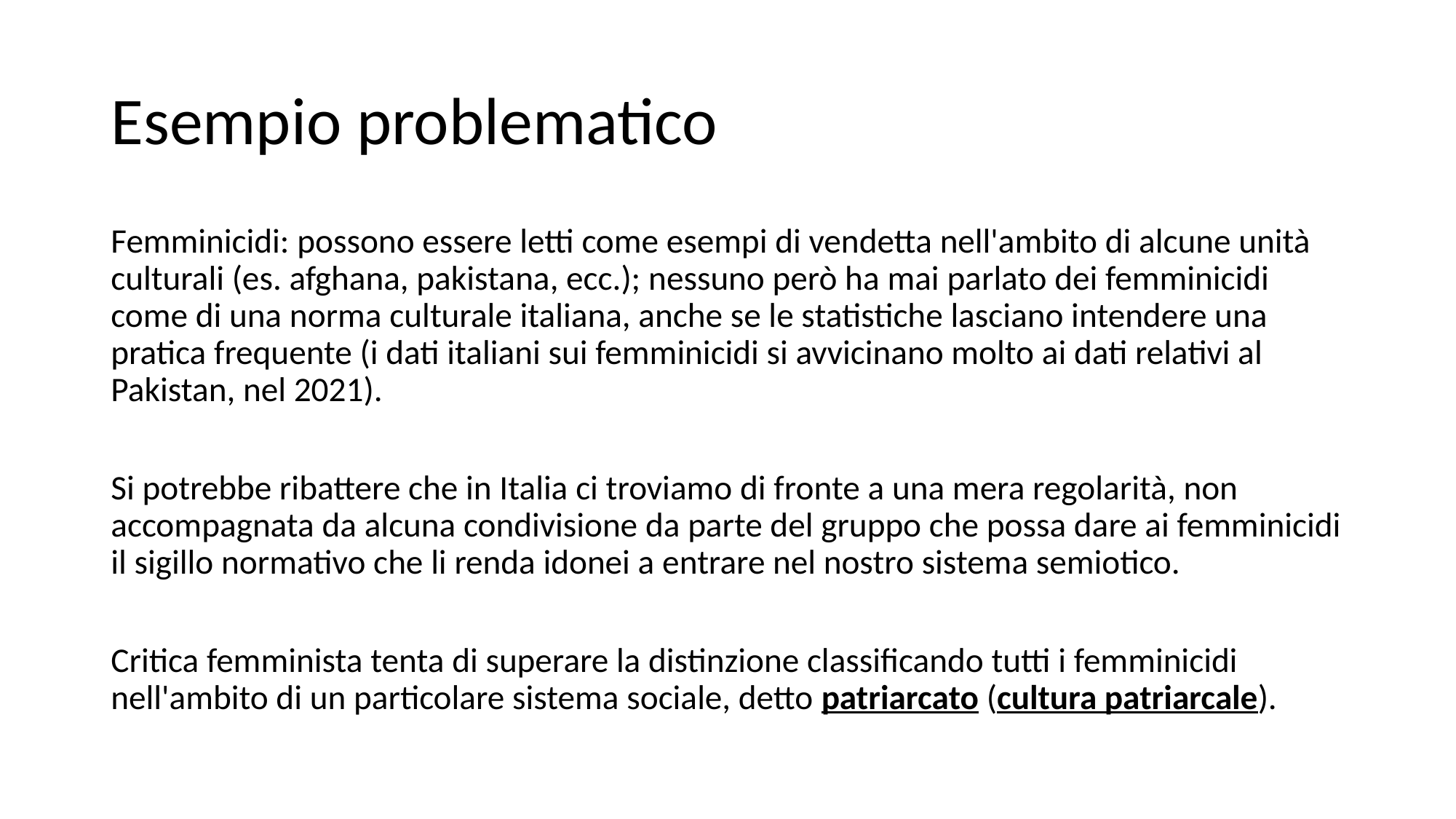

# Esempio problematico
Femminicidi: possono essere letti come esempi di vendetta nell'ambito di alcune unità culturali (es. afghana, pakistana, ecc.); nessuno però ha mai parlato dei femminicidi come di una norma culturale italiana, anche se le statistiche lasciano intendere una pratica frequente (i dati italiani sui femminicidi si avvicinano molto ai dati relativi al Pakistan, nel 2021).

Si potrebbe ribattere che in Italia ci troviamo di fronte a una mera regolarità, non accompagnata da alcuna condivisione da parte del gruppo che possa dare ai femminicidi il sigillo normativo che li renda idonei a entrare nel nostro sistema semiotico.

Critica femminista tenta di superare la distinzione classificando tutti i femminicidi nell'ambito di un particolare sistema sociale, detto patriarcato (cultura patriarcale).